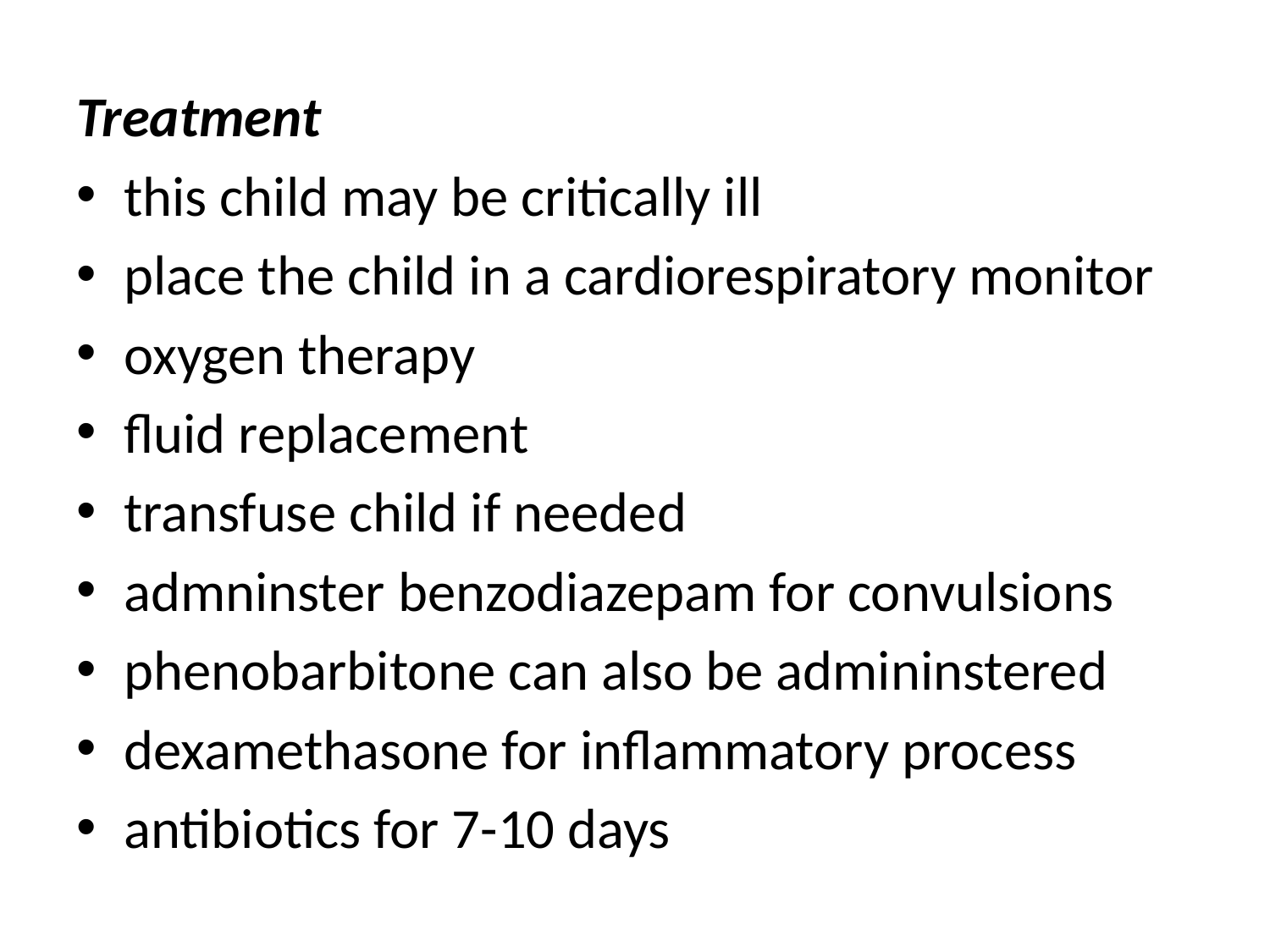

Treatment
this child may be critically ill
place the child in a cardiorespiratory monitor
oxygen therapy
fluid replacement
transfuse child if needed
admninster benzodiazepam for convulsions
phenobarbitone can also be admininstered
dexamethasone for inflammatory process
antibiotics for 7-10 days